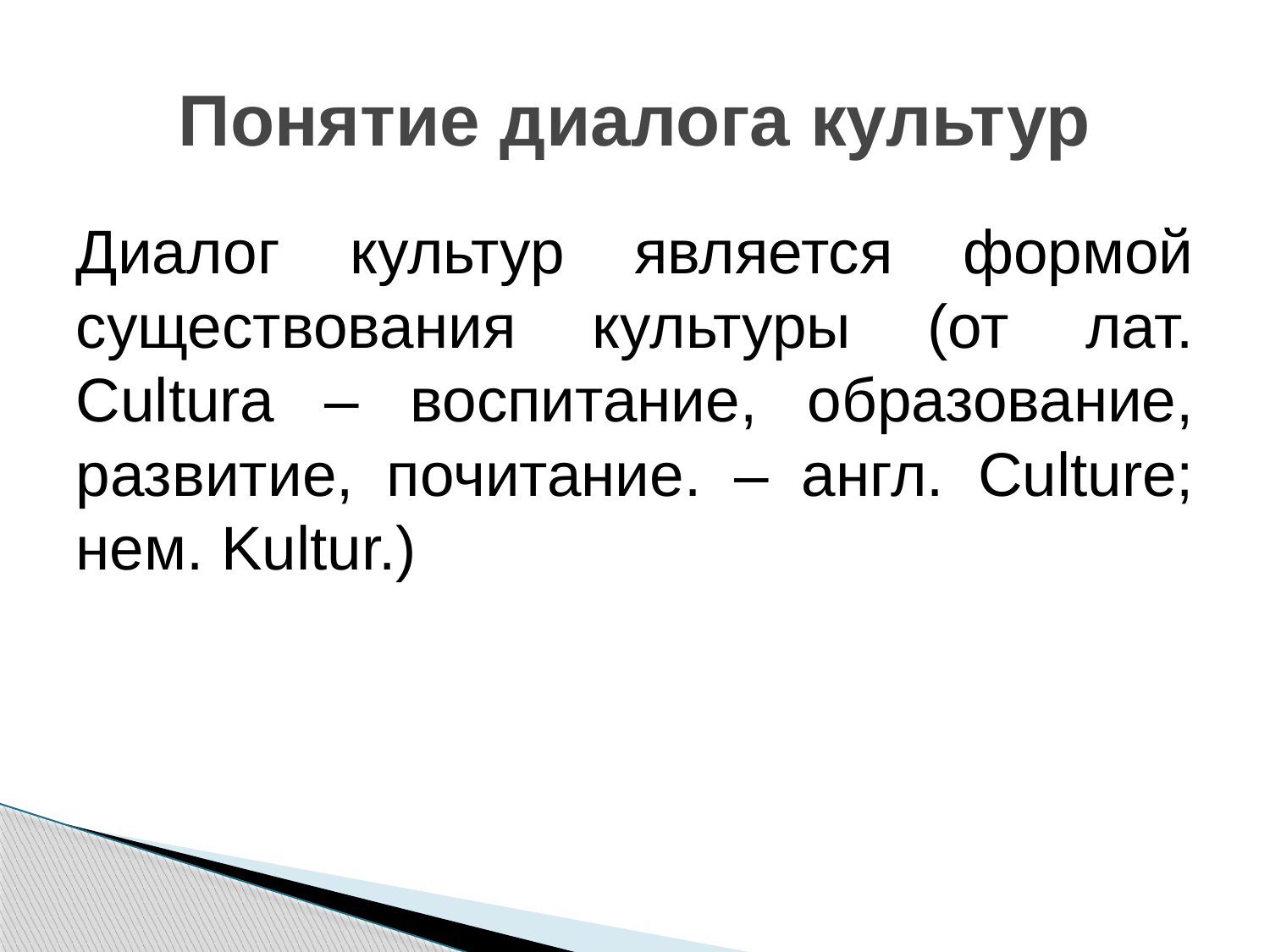

# Понятие диалога культур
Диалог культур является формой существования культуры (от лат. Cultura – воспитание, образование, развитие, почитание. – англ. Culture; нем. Kultur.)